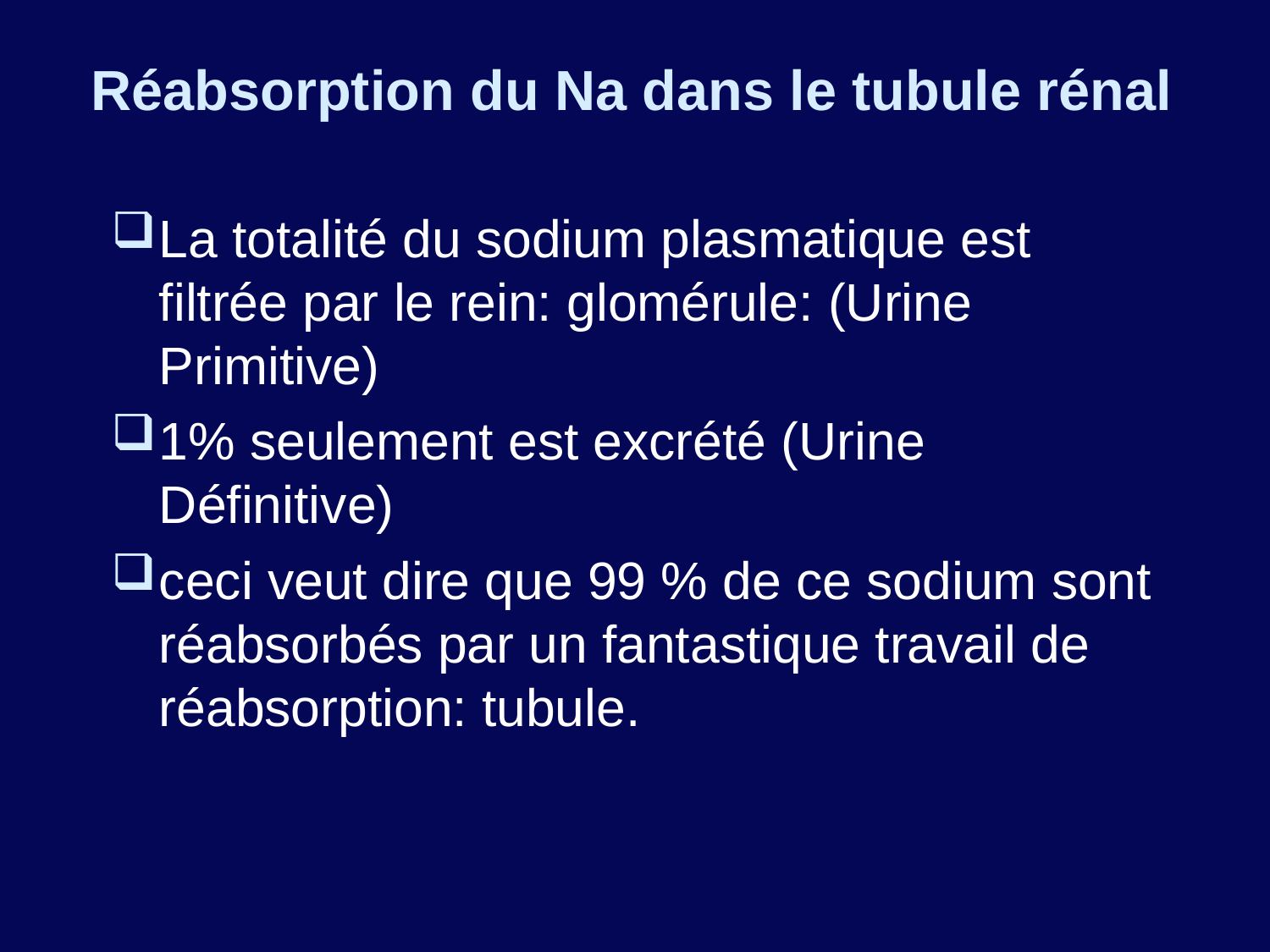

Réabsorption du Na dans le tubule rénal
La totalité du sodium plasmatique est filtrée par le rein: glomérule: (Urine Primitive)
1% seulement est excrété (Urine Définitive)
ceci veut dire que 99 % de ce sodium sont réabsorbés par un fantastique travail de réabsorption: tubule.